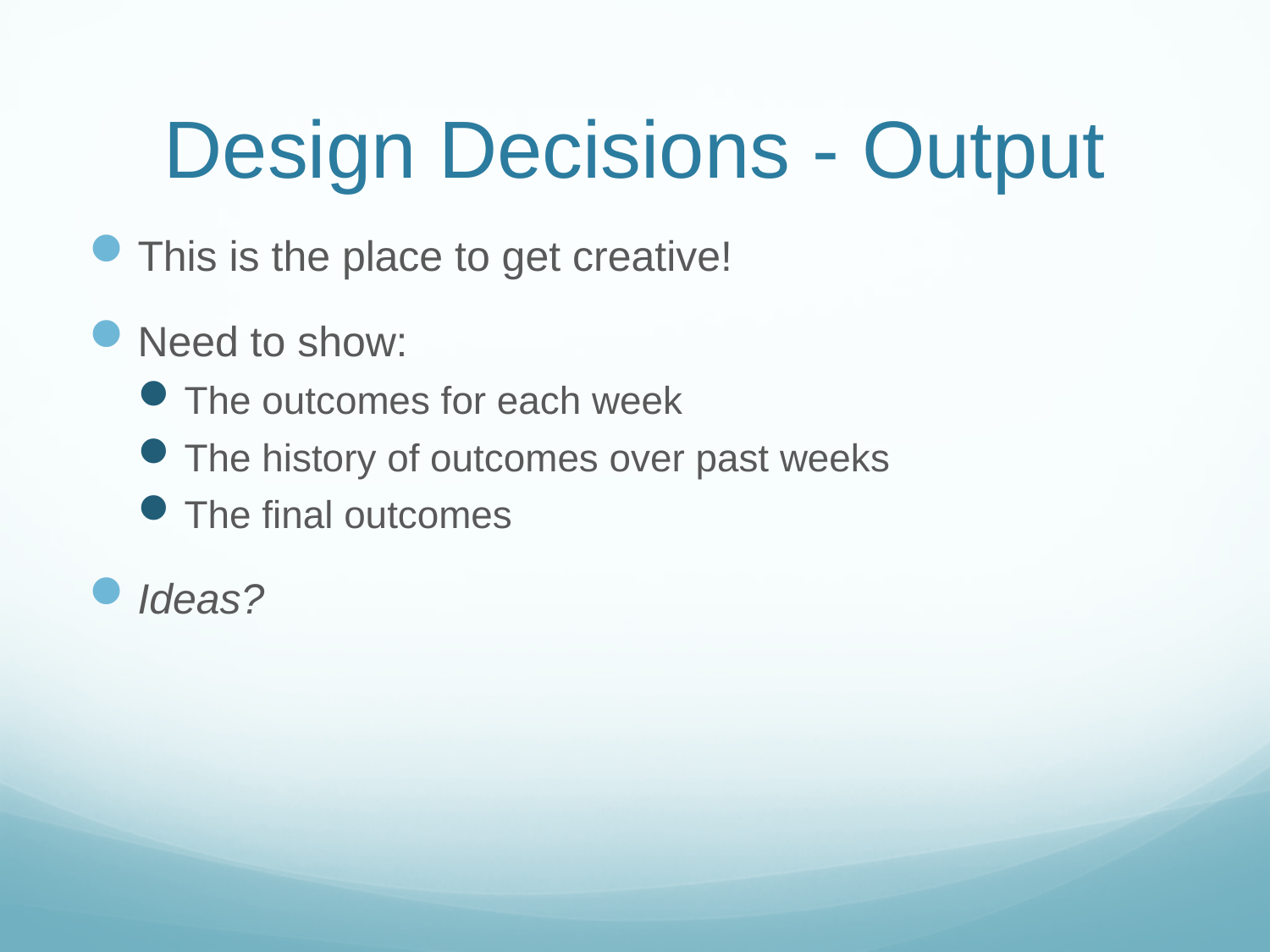

# Design Decisions - Output
This is the place to get creative!
Need to show:
The outcomes for each week
The history of outcomes over past weeks
The final outcomes
Ideas?